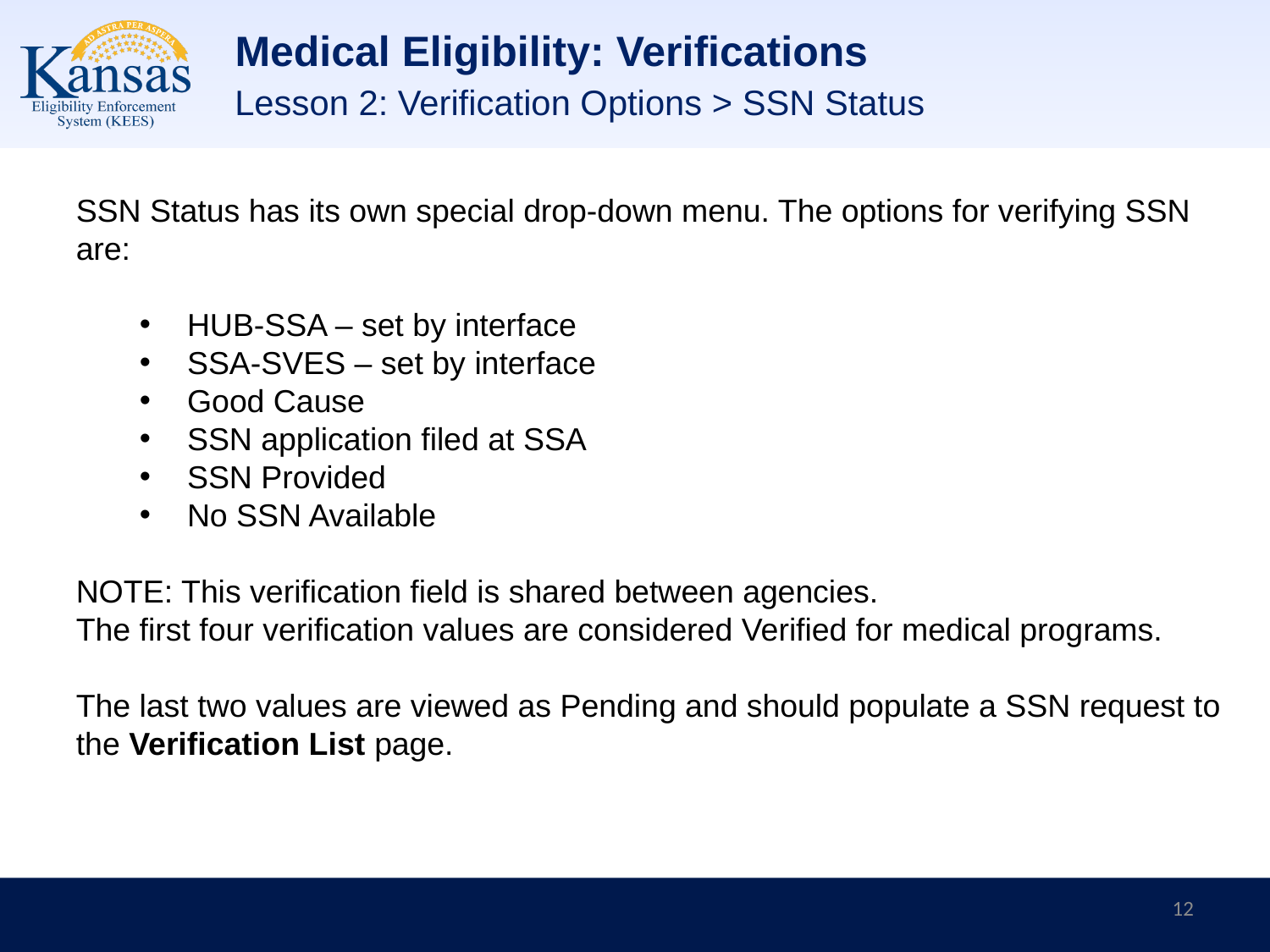

# Medical Eligibility: Verifications
Lesson 2: Verification Options > SSN Status
SSN Status has its own special drop-down menu. The options for verifying SSN are:

HUB-SSA – set by interface
SSA-SVES – set by interface
Good Cause
SSN application filed at SSA
SSN Provided
No SSN Available

NOTE: This verification field is shared between agencies.
The first four verification values are considered Verified for medical programs.

The last two values are viewed as Pending and should populate a SSN request to the Verification List page.
12